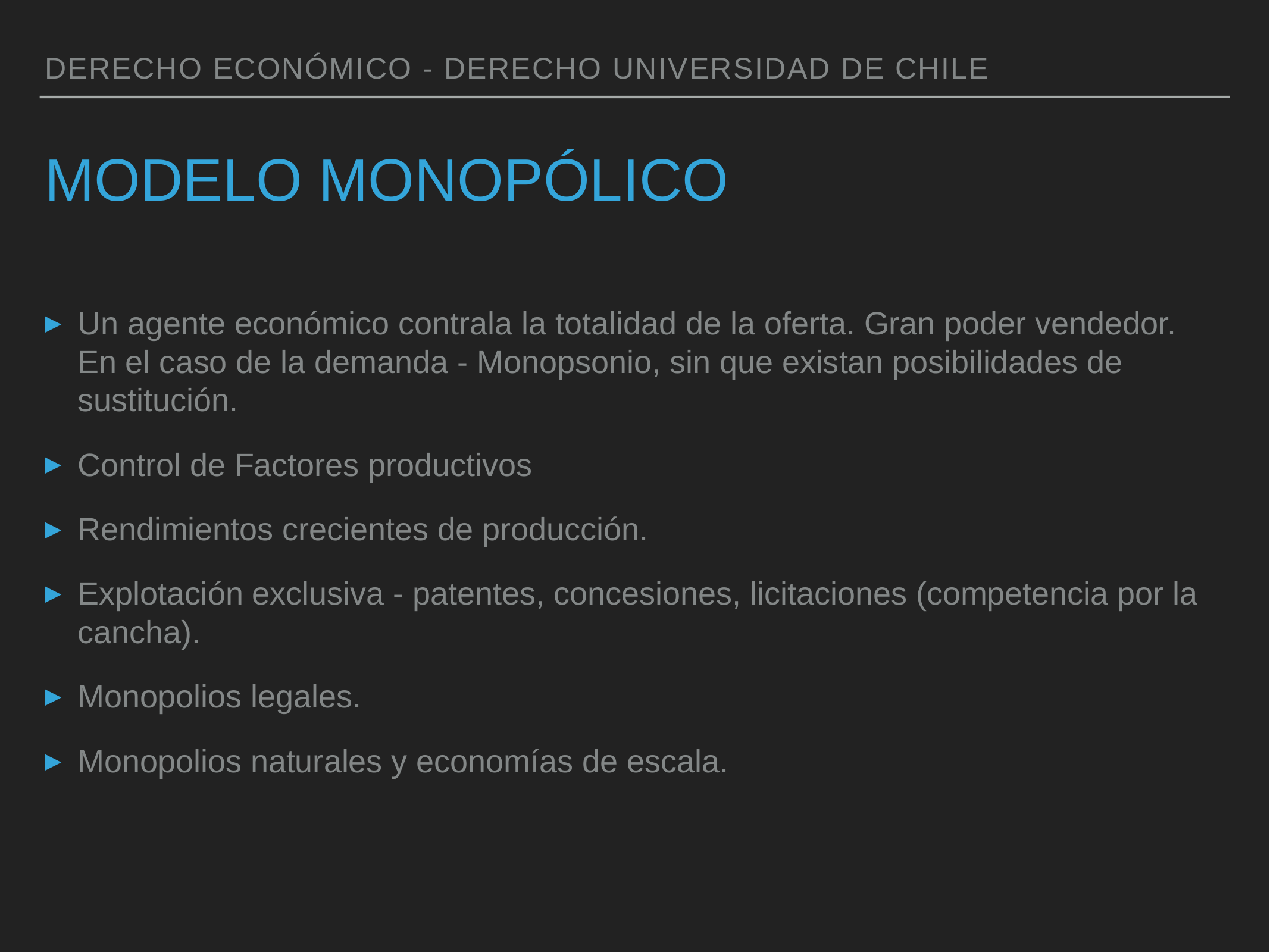

Derecho Económico - Derecho Universidad de Chile
# mODELO MonopÓliCO
Un agente económico contrala la totalidad de la oferta. Gran poder vendedor. En el caso de la demanda - Monopsonio, sin que existan posibilidades de sustitución.
Control de Factores productivos
Rendimientos crecientes de producción.
Explotación exclusiva - patentes, concesiones, licitaciones (competencia por la cancha).
Monopolios legales.
Monopolios naturales y economías de escala.